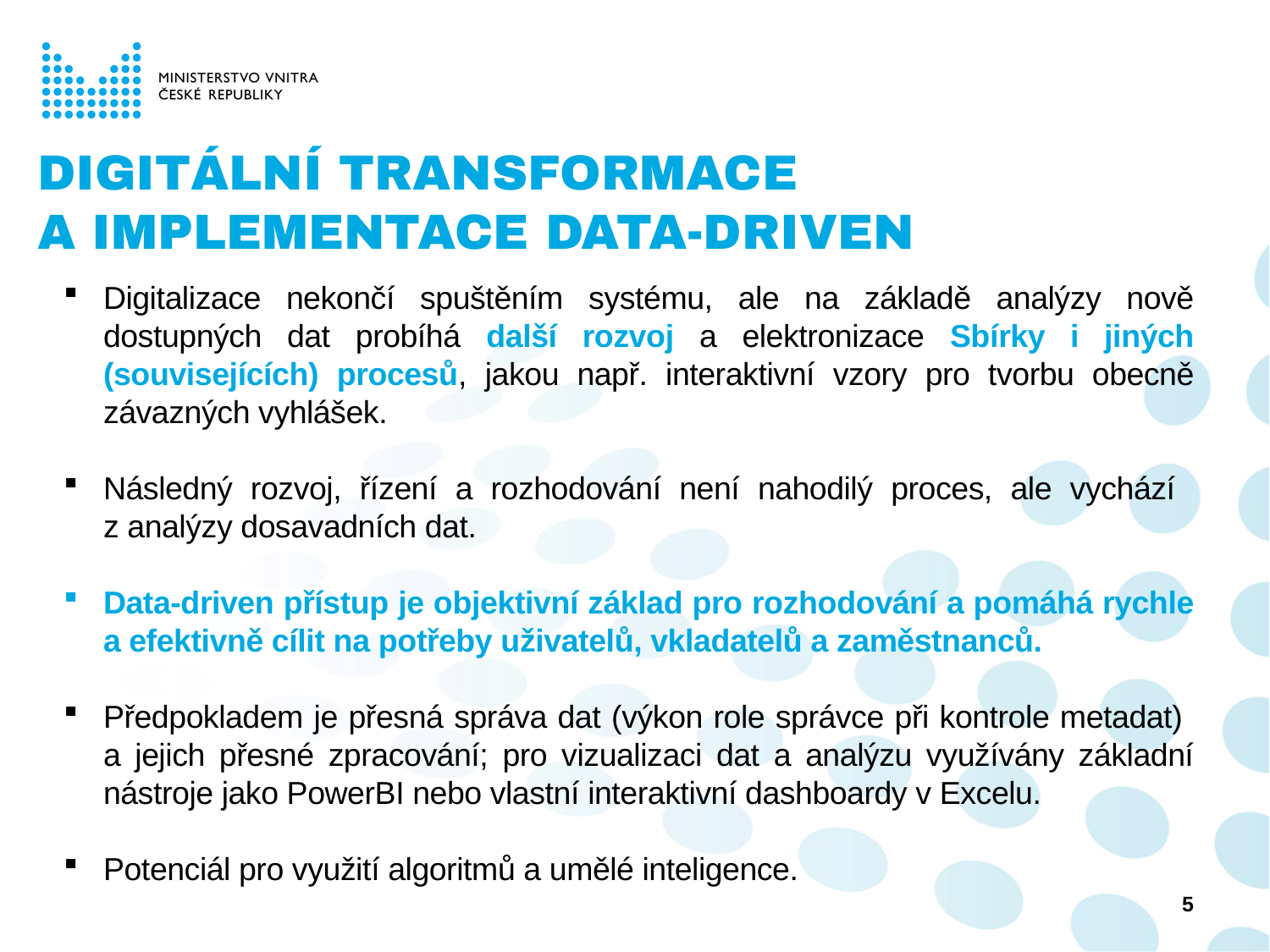

# DIGITÁLNÍ TRANSFORMACE A IMPLEMENTACE DATA-DRIVEN
Digitalizace nekončí spuštěním systému, ale na základě analýzy nově dostupných dat probíhá další rozvoj a elektronizace Sbírky i jiných (souvisejících) procesů, jakou např. interaktivní vzory pro tvorbu obecně závazných vyhlášek.

Následný rozvoj, řízení a rozhodování není nahodilý proces, ale vychází
z analýzy dosavadních dat.

Data-driven přístup je objektivní základ pro rozhodování a pomáhá rychle a efektivně cílit na potřeby uživatelů, vkladatelů a zaměstnanců.

Předpokladem je přesná správa dat (výkon role správce při kontrole metadat)
a jejich přesné zpracování; pro vizualizaci dat a analýzu využívány základní nástroje jako PowerBI nebo vlastní interaktivní dashboardy v Excelu.

Potenciál pro využití algoritmů a umělé inteligence.

5